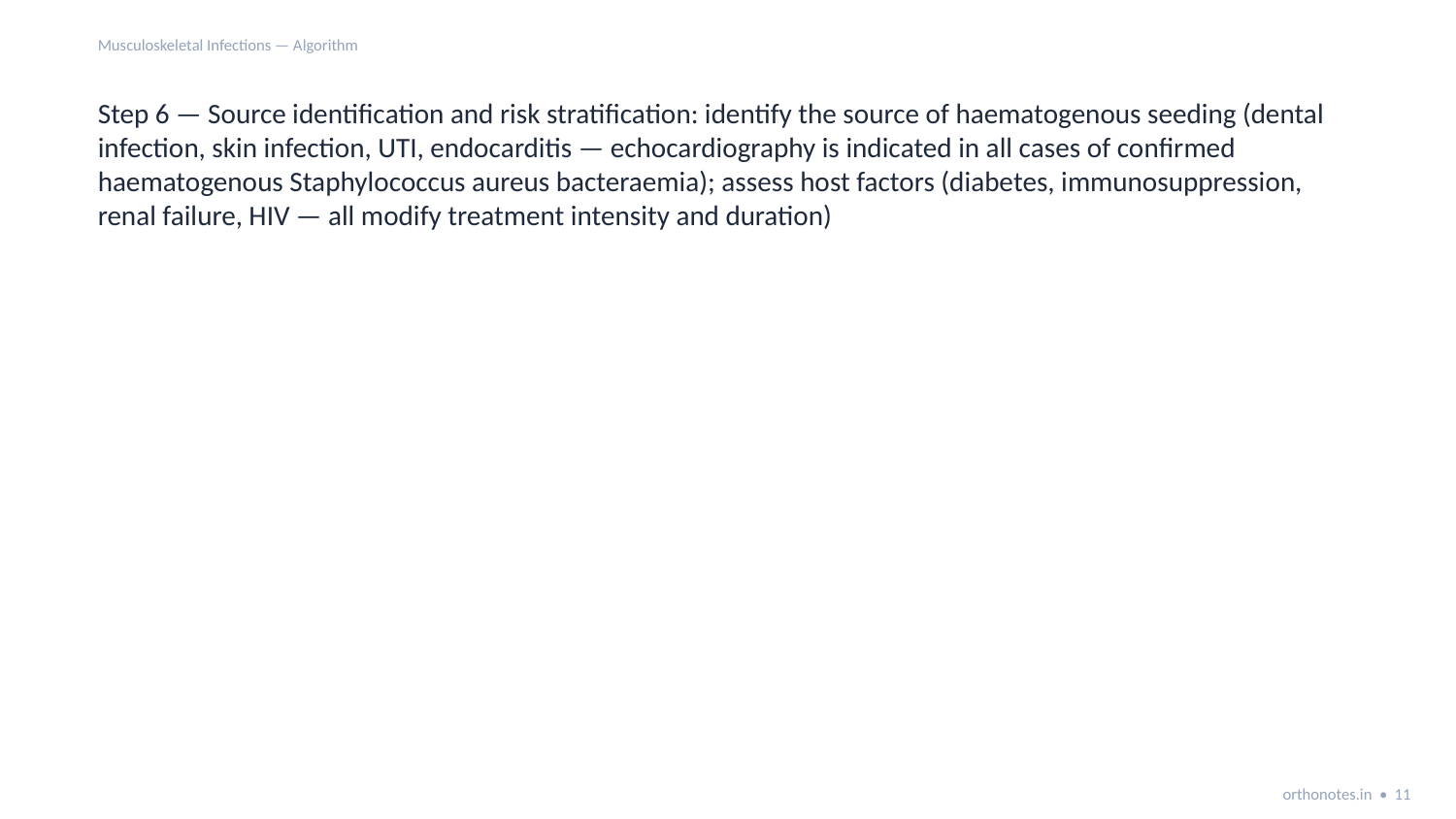

Musculoskeletal Infections — Algorithm
Step 6 — Source identification and risk stratification: identify the source of haematogenous seeding (dental infection, skin infection, UTI, endocarditis — echocardiography is indicated in all cases of confirmed haematogenous Staphylococcus aureus bacteraemia); assess host factors (diabetes, immunosuppression, renal failure, HIV — all modify treatment intensity and duration)
orthonotes.in  •  11